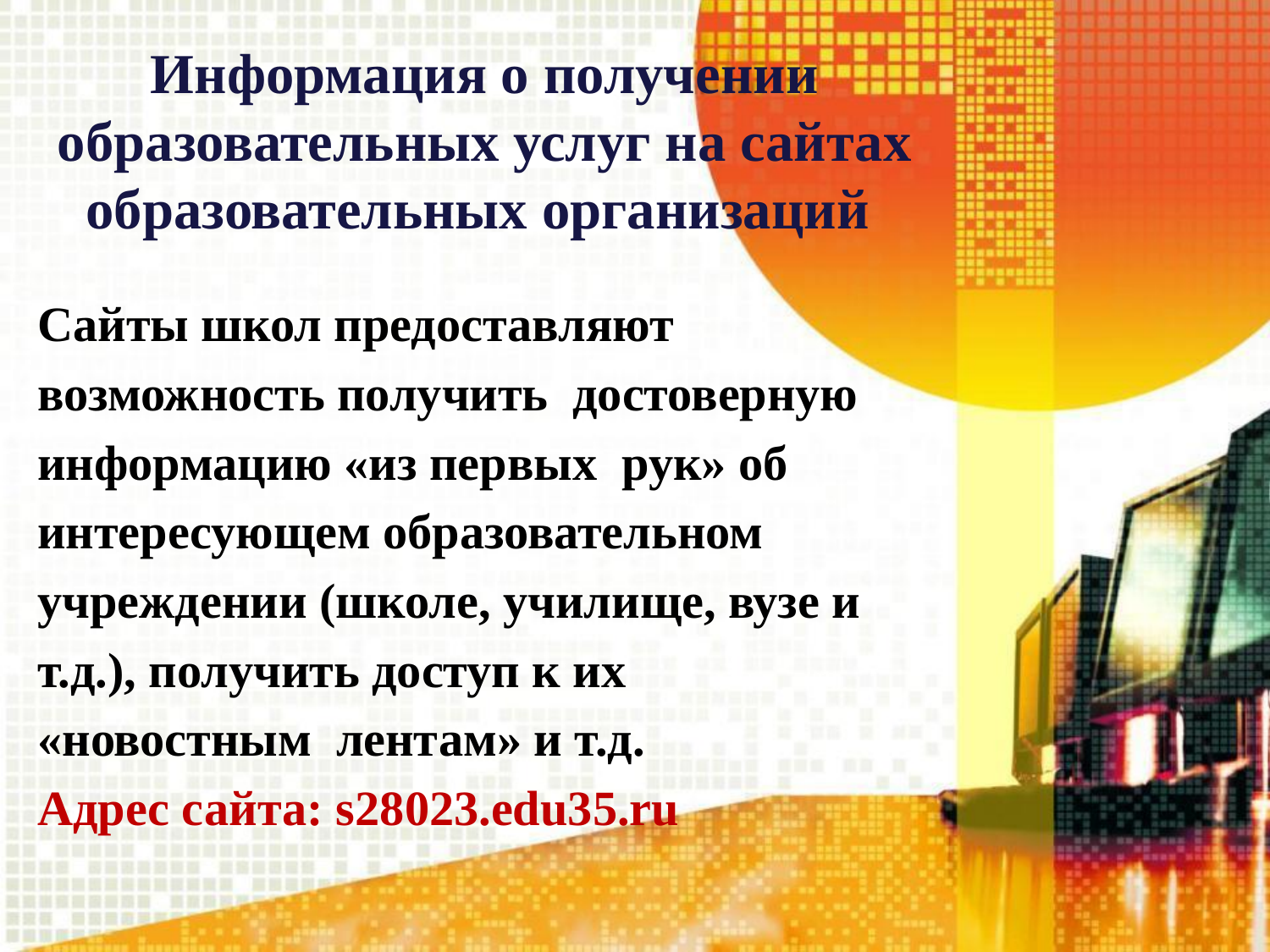

# Информация о получении образовательных услуг на сайтах образовательных организаций
Сайты школ предоставляют
возможность получить  достоверную
информацию «из первых  рук» об
интересующем образовательном
учреждении (школе, училище, вузе и
т.д.), получить доступ к их
«новостным  лентам» и т.д.
Адрес сайта: s28023.edu35.ru